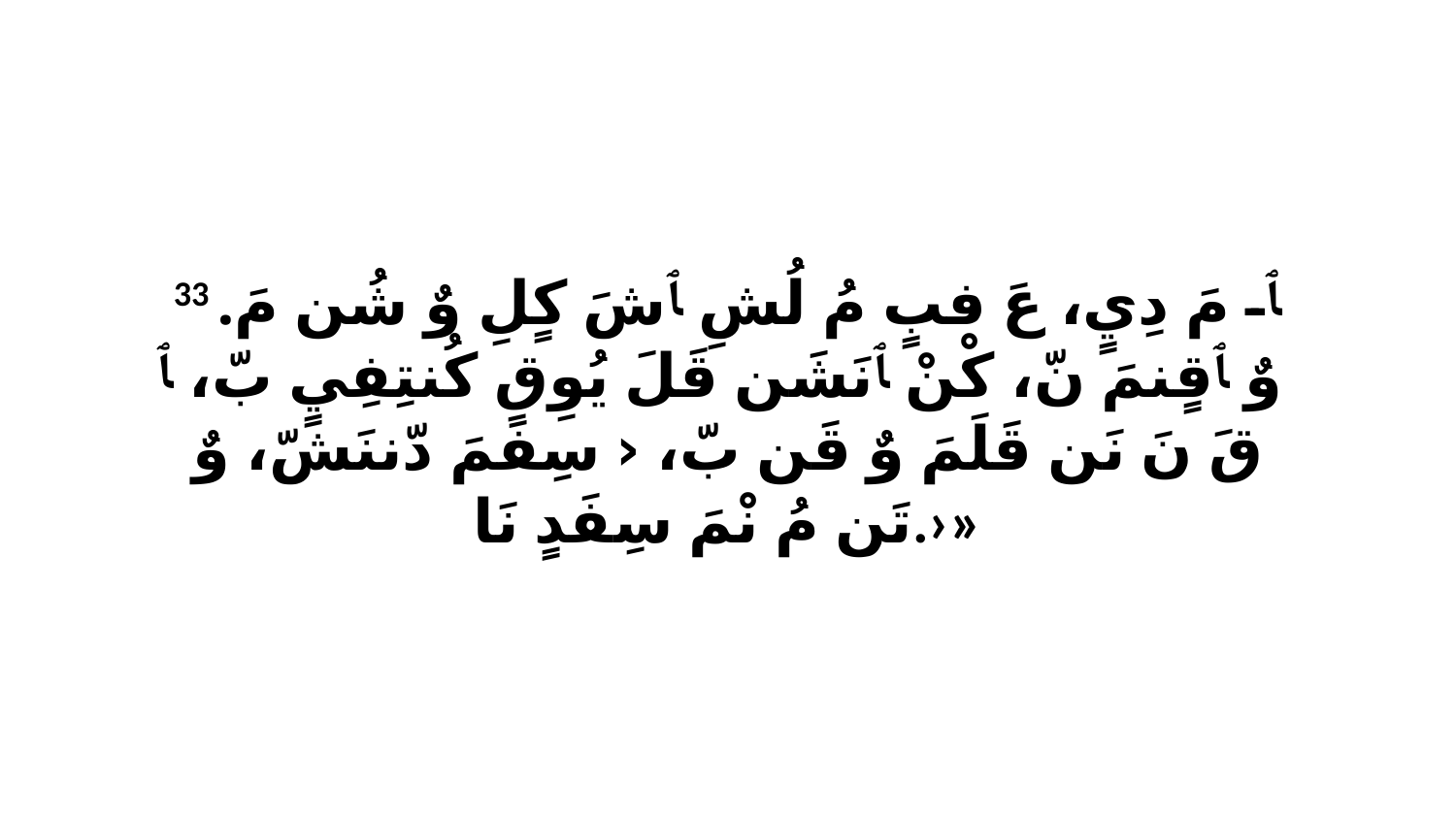

33 ﭑ مَ دِيٍ، عَ فبٍ مُ لُشِ ﭑ شَ كٍلِ وٌ شُن مَ. وٌ ﭑ قٍنمَ نّ، كْنْ ﭑ نَشَن قَلَ يُوِقِ كُنتِفِيٍ بّ، ﭑ قَ نَ نَن قَلَمَ وٌ قَن بّ، ‹ﭑ سِفَمَ دّننَشّ، وٌ تَن مُ نْمَ سِفَدٍ نَا.›»